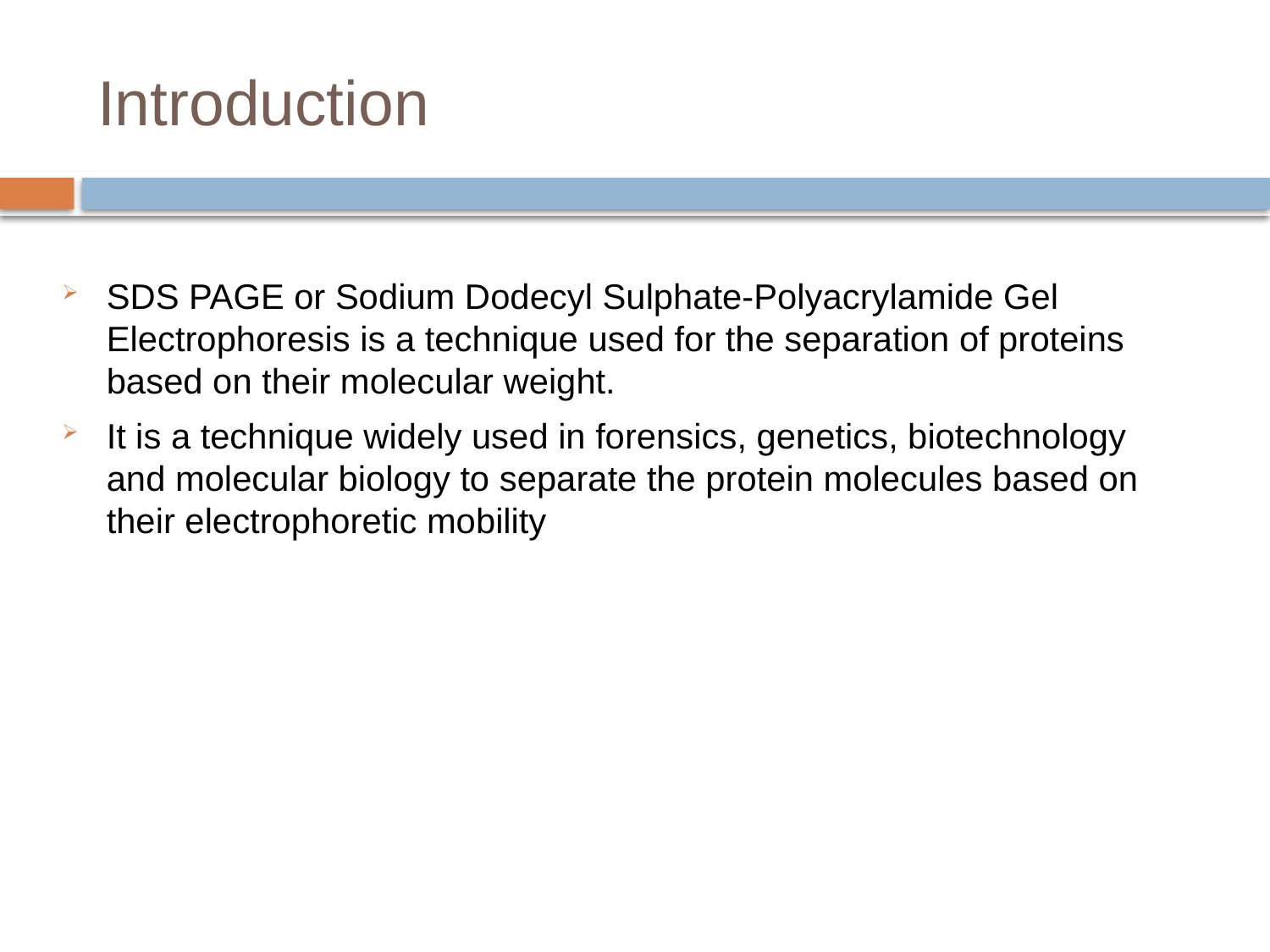

# Introduction
SDS PAGE or Sodium Dodecyl Sulphate-Polyacrylamide Gel Electrophoresis is a technique used for the separation of proteins based on their molecular weight.
It is a technique widely used in forensics, genetics, biotechnology and molecular biology to separate the protein molecules based on their electrophoretic mobility